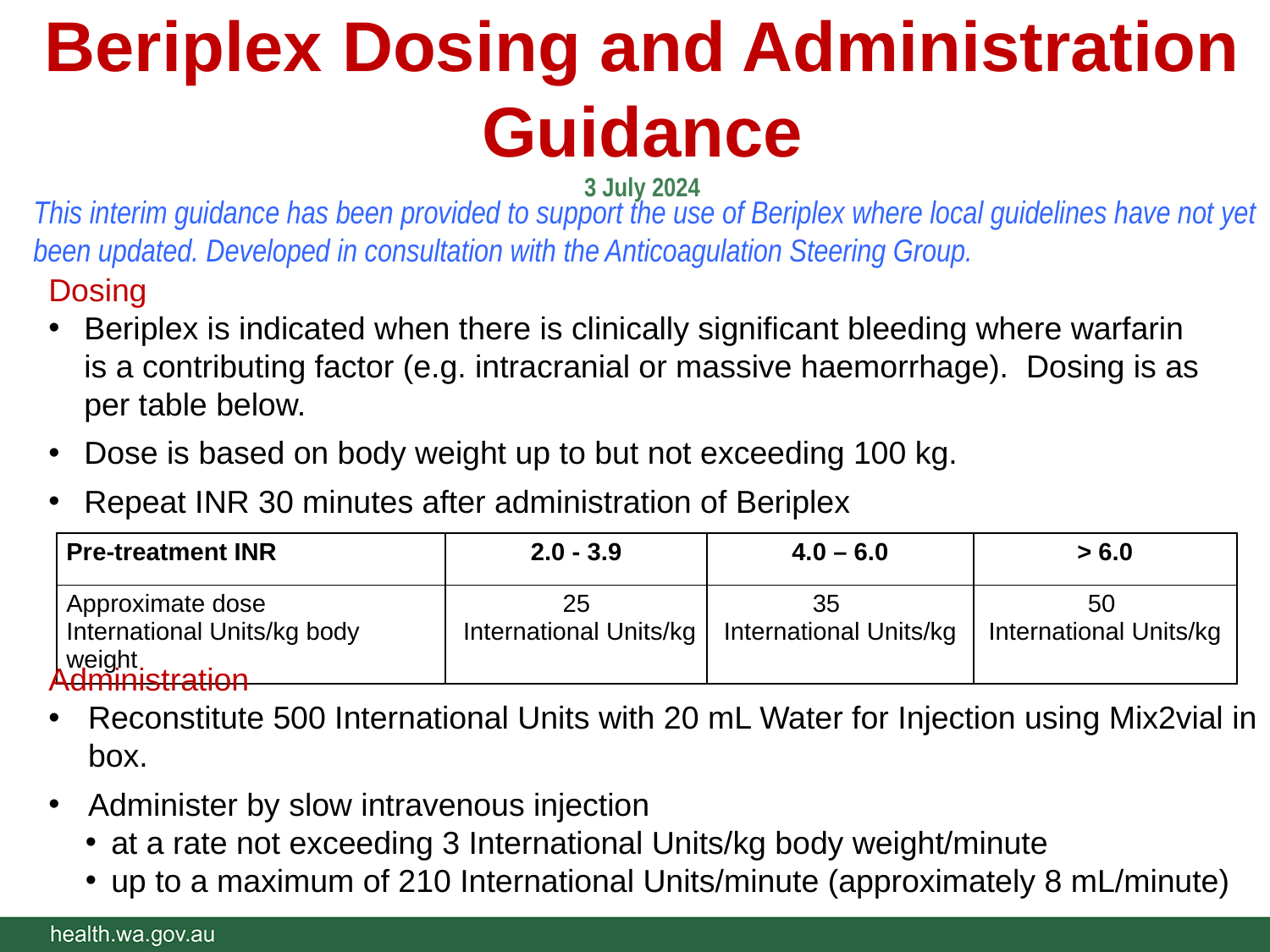

# Beriplex Dosing and Administration Guidance 3 July 2024
This interim guidance has been provided to support the use of Beriplex where local guidelines have not yet been updated. Developed in consultation with the Anticoagulation Steering Group.
Dosing
Beriplex is indicated when there is clinically significant bleeding where warfarin is a contributing factor (e.g. intracranial or massive haemorrhage).  Dosing is as per table below.

Dose is based on body weight up to but not exceeding 100 kg.

Repeat INR 30 minutes after administration of Beriplex
| Pre-treatment INR | 2.0 - 3.9 | 4.0 – 6.0 | > 6.0 |
| --- | --- | --- | --- |
| Approximate dose International Units/kg body weight | 25 International Units/kg | 35 International Units/kg | 50 International Units/kg |

Administration
Reconstitute 500 International Units with 20 mL Water for Injection using Mix2vial in box.

Administer by slow intravenous injection
at a rate not exceeding 3 International Units/kg body weight/minute
up to a maximum of 210 International Units/minute (approximately 8 mL/minute)